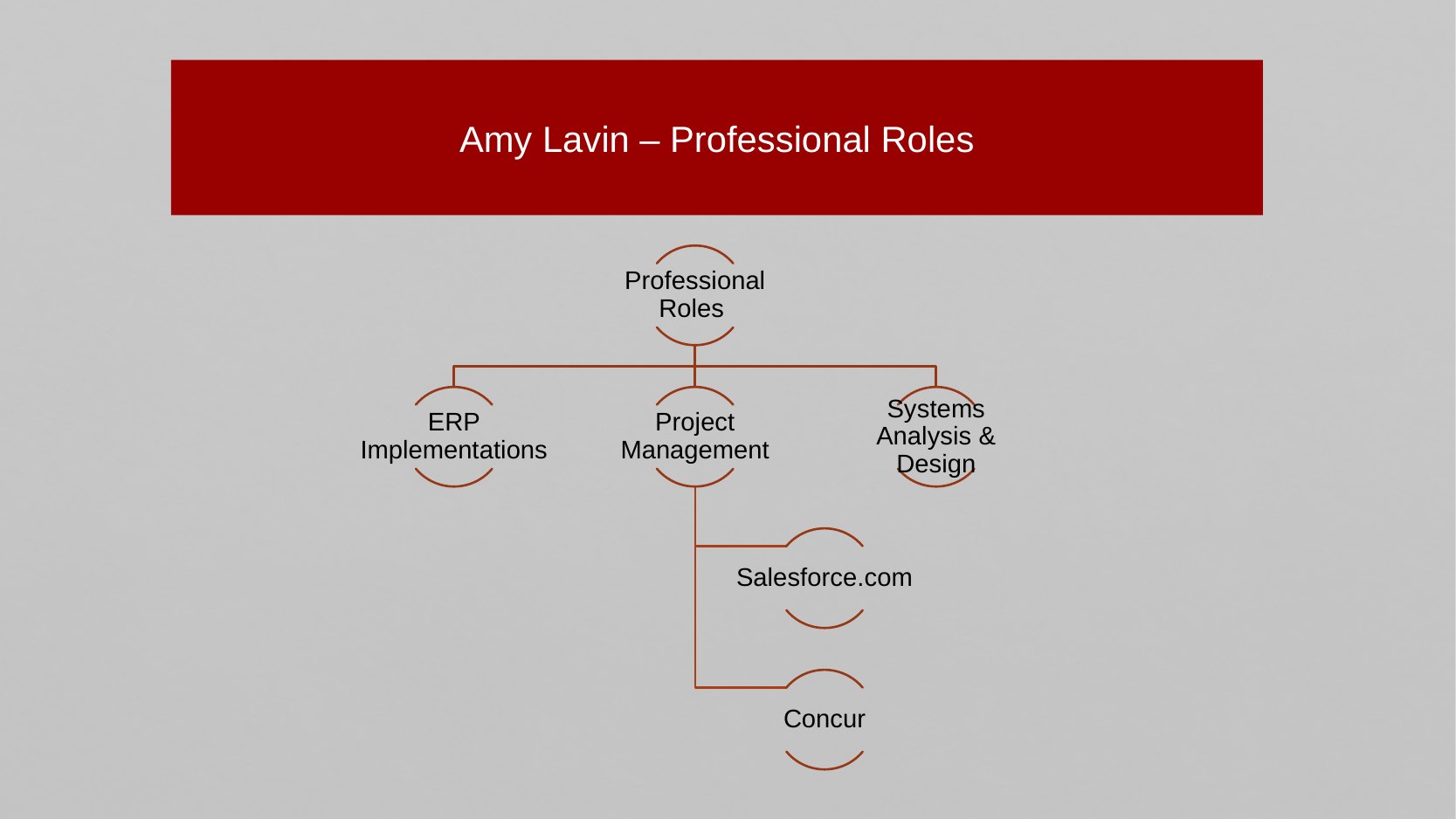

Amy Lavin – Professional Roles
# Amy Lavin
Professional Roles
ERP Implementations
Project Management
Salesforce.com
Concur
Systems Analysis & Design